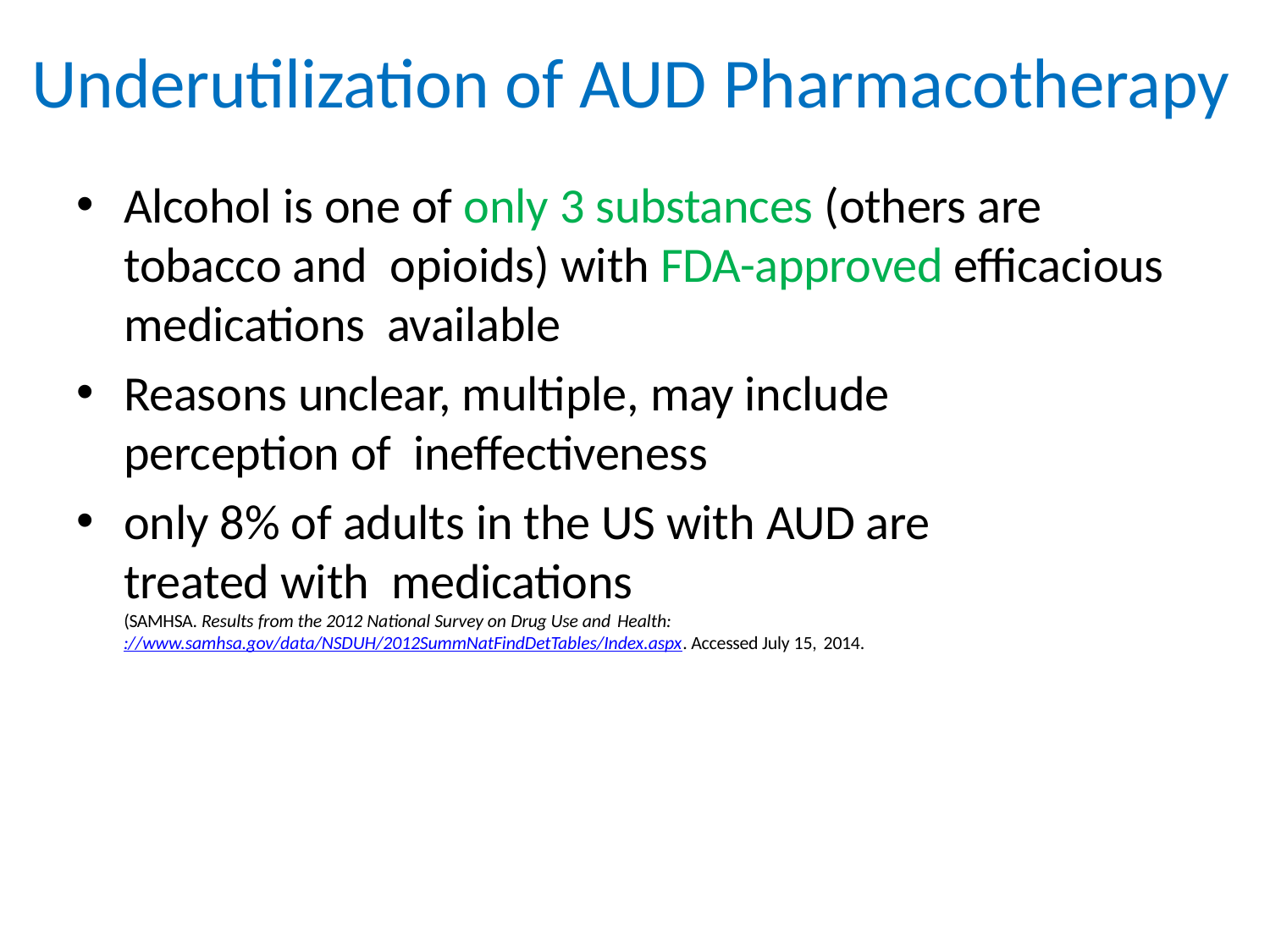

# Underutilization of AUD Pharmacotherapy
Alcohol is one of only 3 substances (others are tobacco and  opioids) with FDA-approved efficacious medications  available
Reasons unclear, multiple, may include perception of  ineffectiveness
only 8% of adults in the US with AUD are treated with  medications
(SAMHSA. Results from the 2012 National Survey on Drug Use and Health:
://www.samhsa.gov/data/NSDUH/2012SummNatFindDetTables/Index.aspx. Accessed July 15, 2014.